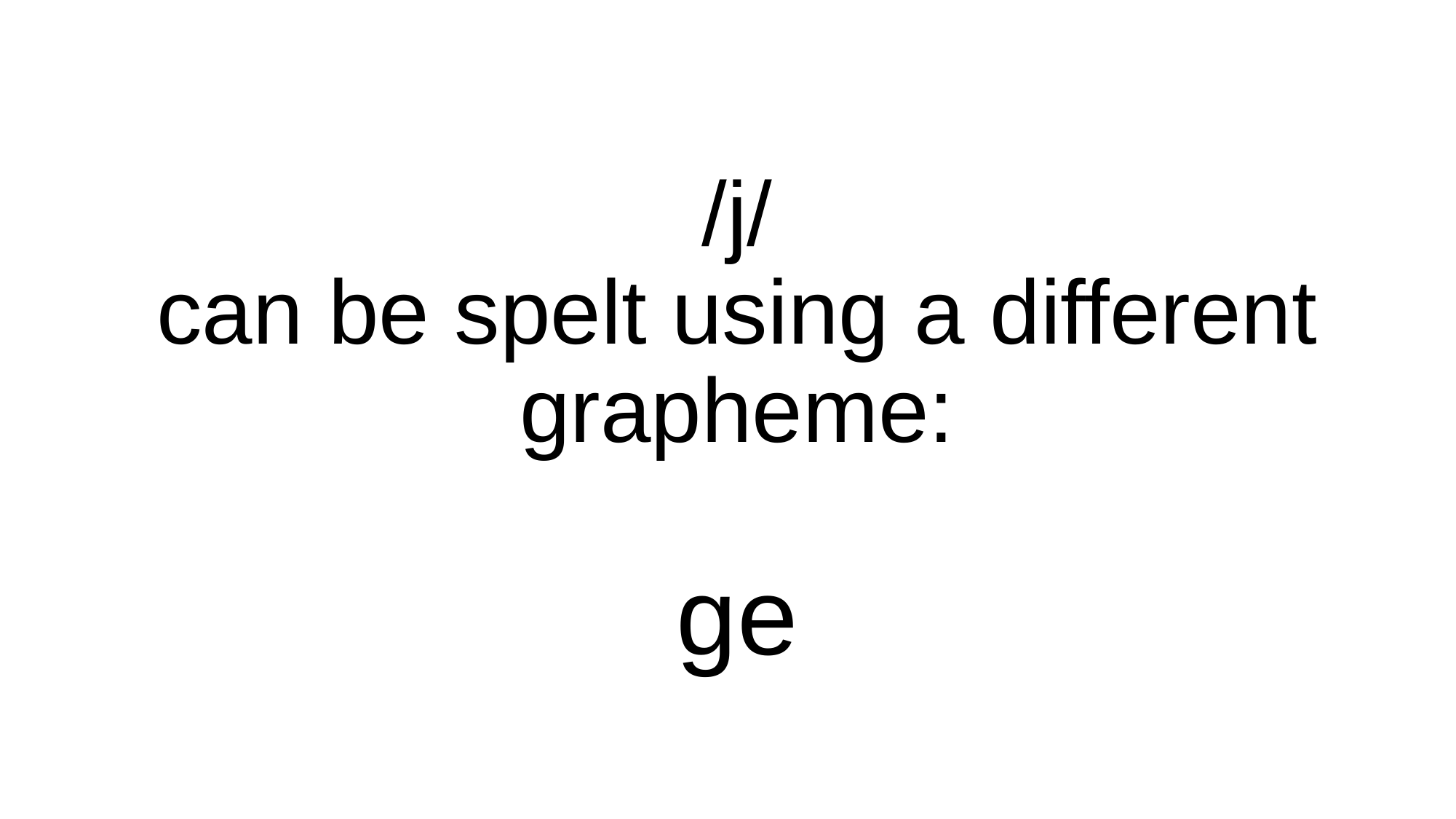

# /j/ can be spelt using a different grapheme: ge